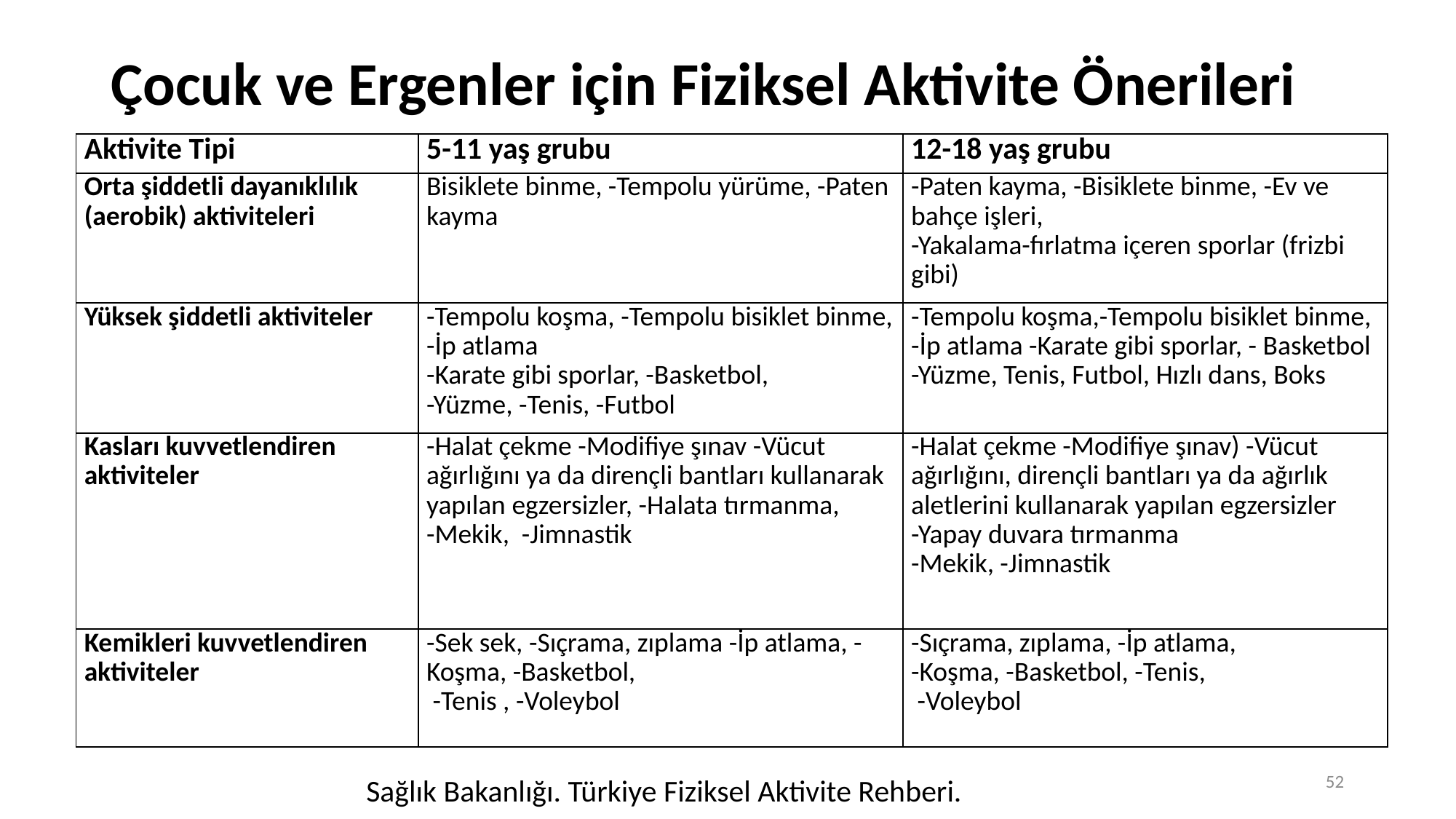

# Çocuk ve Ergenler için Fiziksel Aktivite Önerileri
| Aktivite Tipi | 5-11 yaş grubu | 12-18 yaş grubu |
| --- | --- | --- |
| Orta şiddetli dayanıklılık (aerobik) aktiviteleri | Bisiklete binme, -Tempolu yürüme, -Paten kayma | -Paten kayma, -Bisiklete binme, -Ev ve bahçe işleri, -Yakalama-fırlatma içeren sporlar (frizbi gibi) |
| Yüksek şiddetli aktiviteler | -Tempolu koşma, -Tempolu bisiklet binme, -İp atlama -Karate gibi sporlar, -Basketbol, -Yüzme, -Tenis, -Futbol | -Tempolu koşma,-Tempolu bisiklet binme, -İp atlama -Karate gibi sporlar, - Basketbol -Yüzme, Tenis, Futbol, Hızlı dans, Boks |
| Kasları kuvvetlendiren aktiviteler | -Halat çekme -Modifiye şınav -Vücut ağırlığını ya da dirençli bantları kullanarak yapılan egzersizler, -Halata tırmanma, -Mekik, -Jimnastik | -Halat çekme -Modifiye şınav) -Vücut ağırlığını, dirençli bantları ya da ağırlık aletlerini kullanarak yapılan egzersizler -Yapay duvara tırmanma -Mekik, -Jimnastik |
| Kemikleri kuvvetlendiren aktiviteler | -Sek sek, -Sıçrama, zıplama -İp atlama, -Koşma, -Basketbol, -Tenis , -Voleybol | -Sıçrama, zıplama, -İp atlama, -Koşma, -Basketbol, -Tenis, -Voleybol |
52
Sağlık Bakanlığı. Türkiye Fiziksel Aktivite Rehberi.